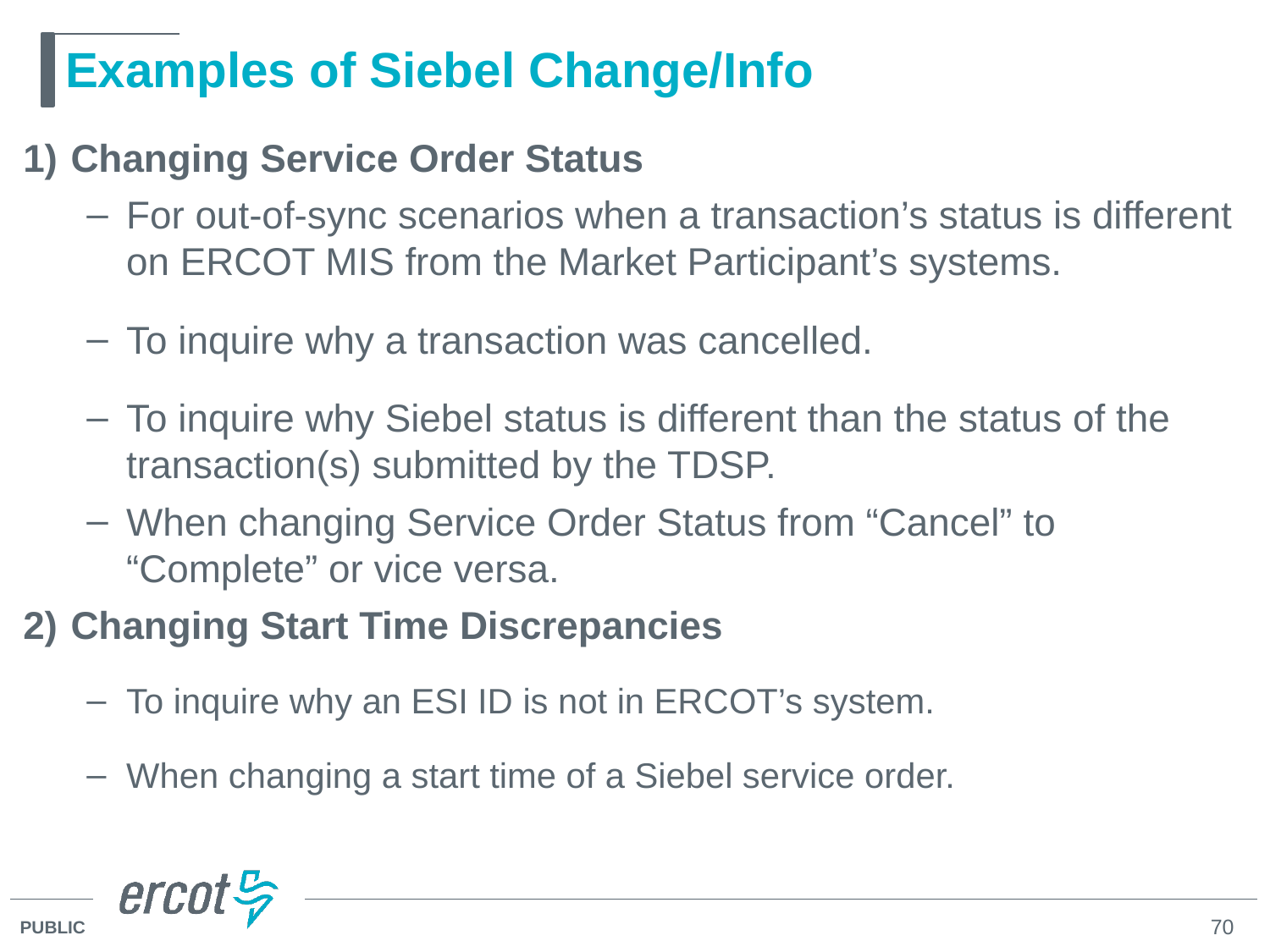

# Examples of Siebel Change/Info
Changing Service Order Status
For out-of-sync scenarios when a transaction’s status is different on ERCOT MIS from the Market Participant’s systems.
To inquire why a transaction was cancelled.
To inquire why Siebel status is different than the status of the transaction(s) submitted by the TDSP.
When changing Service Order Status from “Cancel” to “Complete” or vice versa.
Changing Start Time Discrepancies
To inquire why an ESI ID is not in ERCOT’s system.
When changing a start time of a Siebel service order.

70